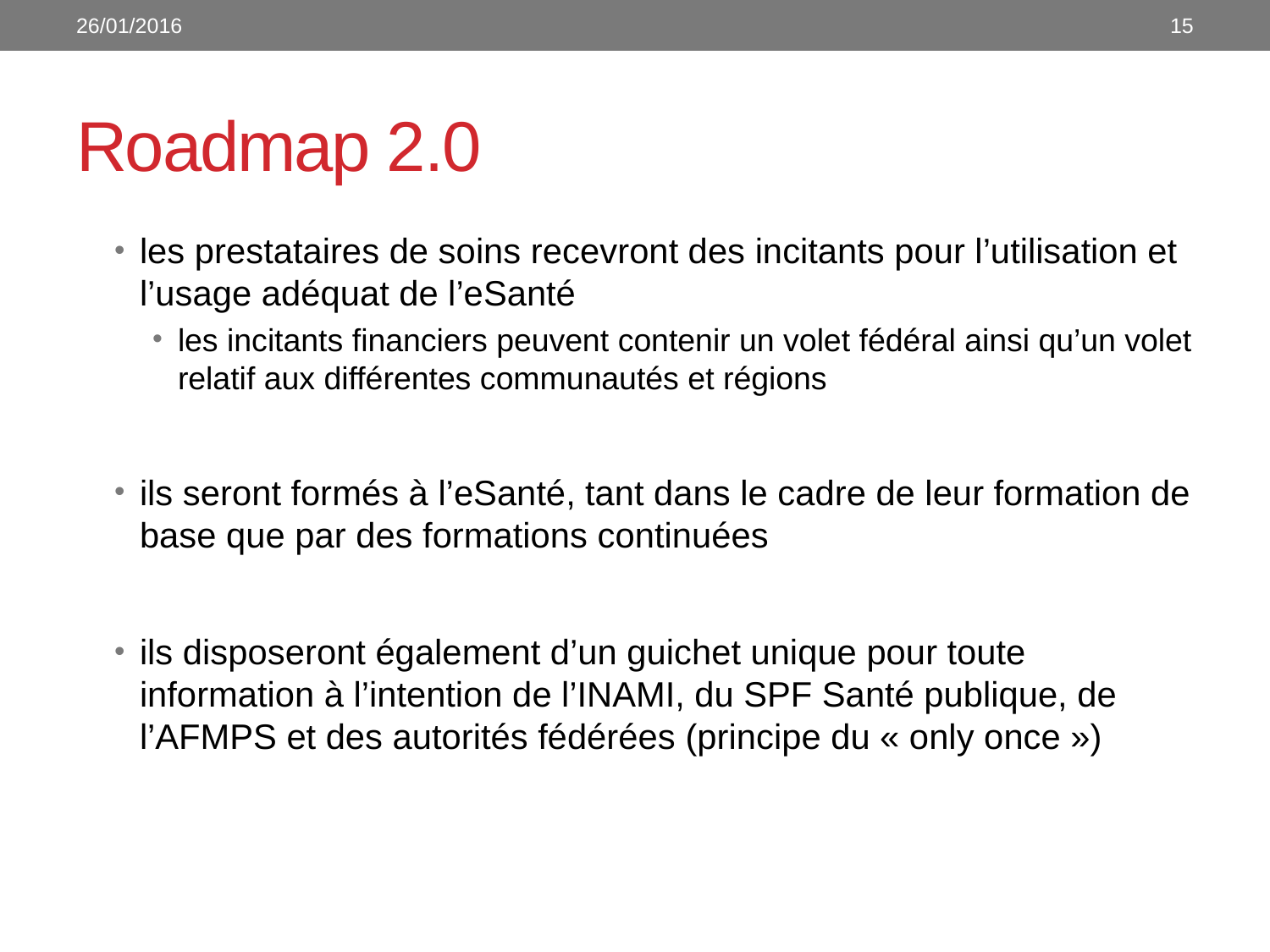

26/01/2016
15
# Roadmap 2.0
les prestataires de soins recevront des incitants pour l’utilisation et l’usage adéquat de l’eSanté
les incitants financiers peuvent contenir un volet fédéral ainsi qu’un volet relatif aux différentes communautés et régions

ils seront formés à l’eSanté, tant dans le cadre de leur formation de base que par des formations continuées

ils disposeront également d’un guichet unique pour toute information à l’intention de l’INAMI, du SPF Santé publique, de l’AFMPS et des autorités fédérées (principe du « only once »)